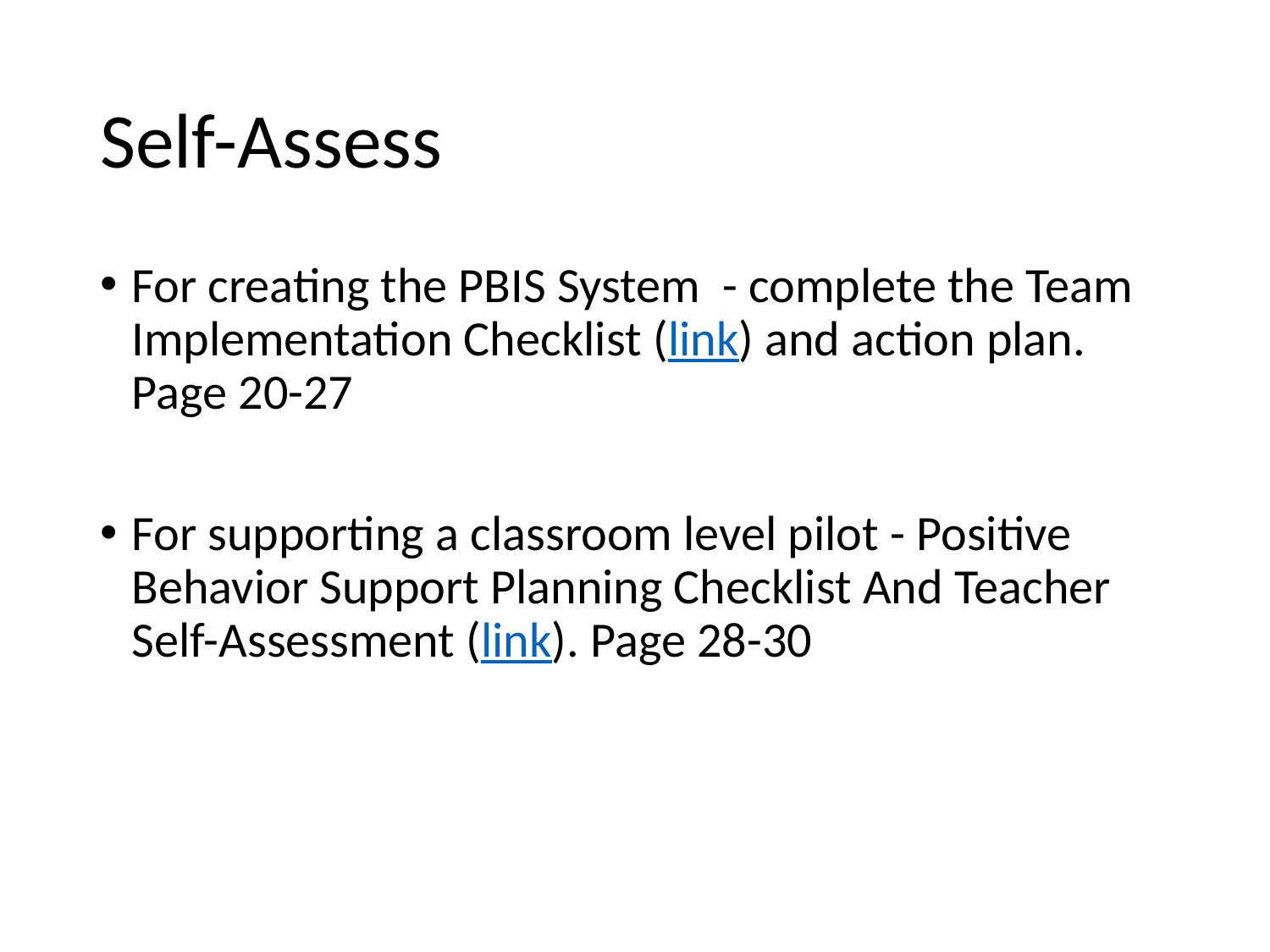

# Self-Assess
For creating the PBIS System  - complete the Team Implementation Checklist (link) and action plan. Page 20-27

For supporting a classroom level pilot - Positive Behavior Support Planning Checklist And Teacher Self-Assessment (link). Page 28-30